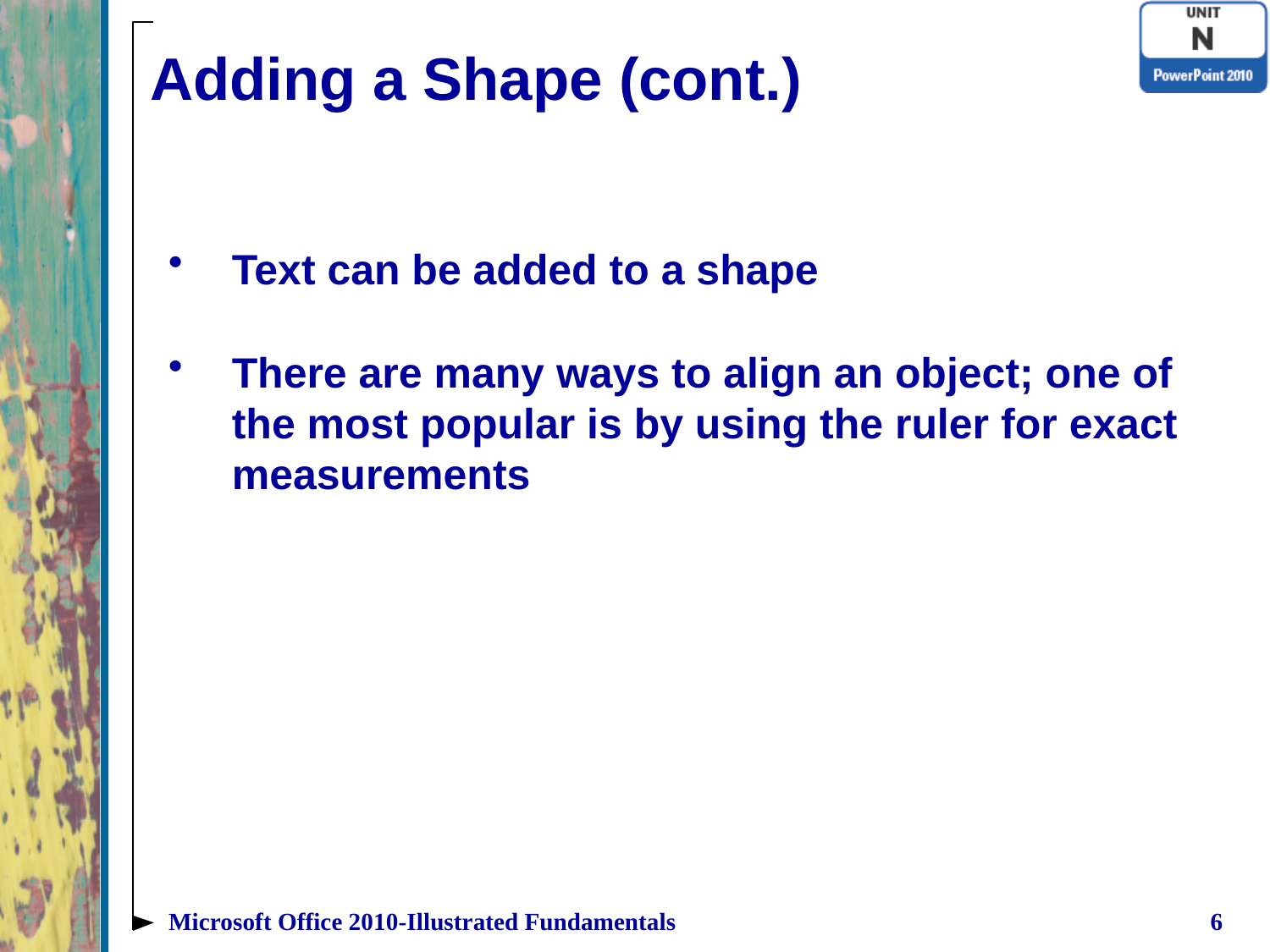

# Adding a Shape (cont.)
Text can be added to a shape
There are many ways to align an object; one of the most popular is by using the ruler for exact measurements
Microsoft Office 2010-Illustrated Fundamentals
6